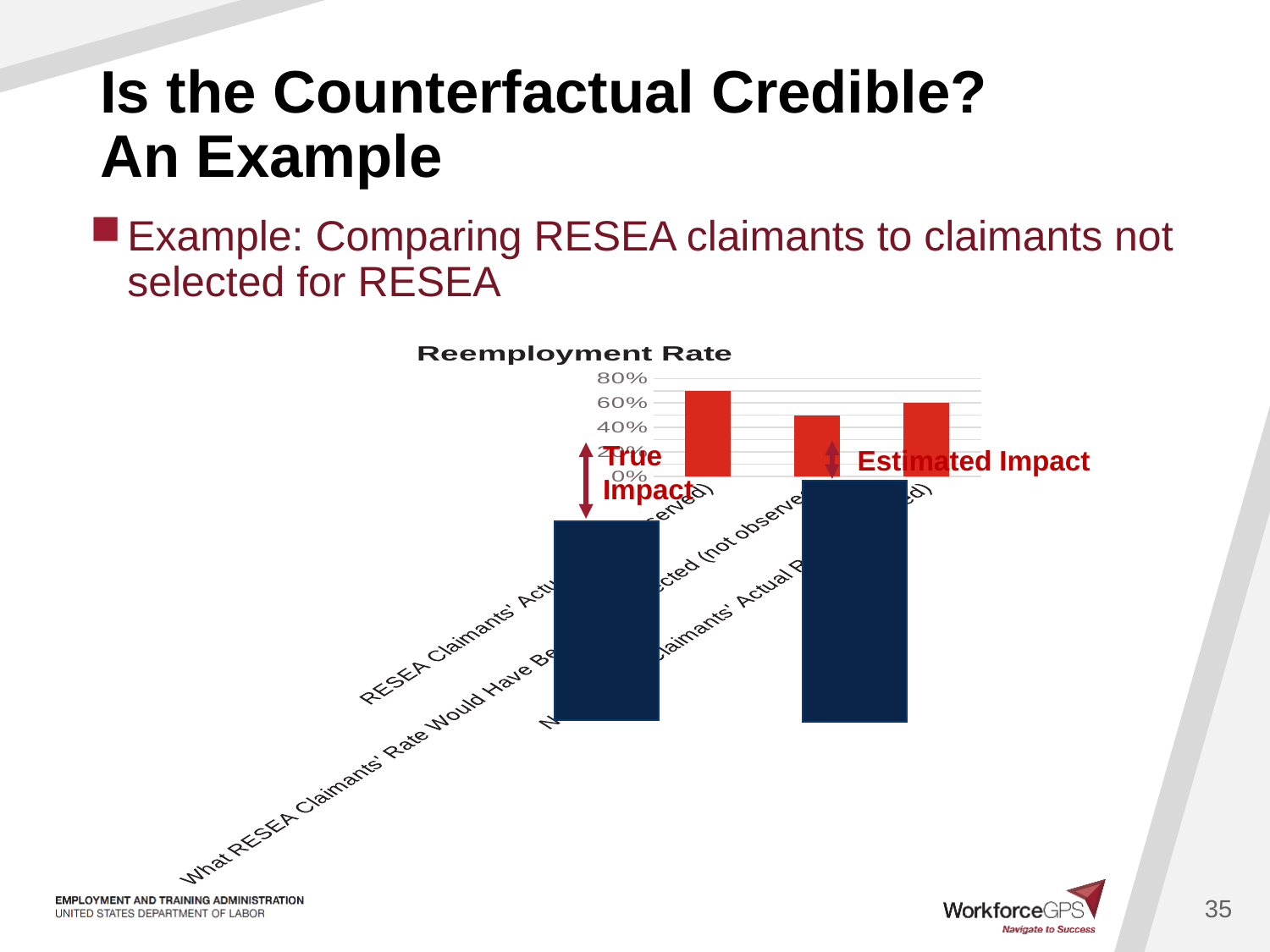

# Is the Counterfactual Credible? An Example
Example: Comparing RESEA claimants to claimants not selected for RESEA

### Chart: Reemployment Rate

| Category | Entered Employment Rate of Claimants Selected for RESEA |
|---|---|
| RESEA Claimants' Actual Rate (Observed) | 0.7 |
| What RESEA Claimants' Rate Would Have Been if not Selected (not observed) | 0.5 |
| Non-RESEA Claimants' Actual Rate (Observed) | 0.6 |
True Impact
Estimated Impact

35